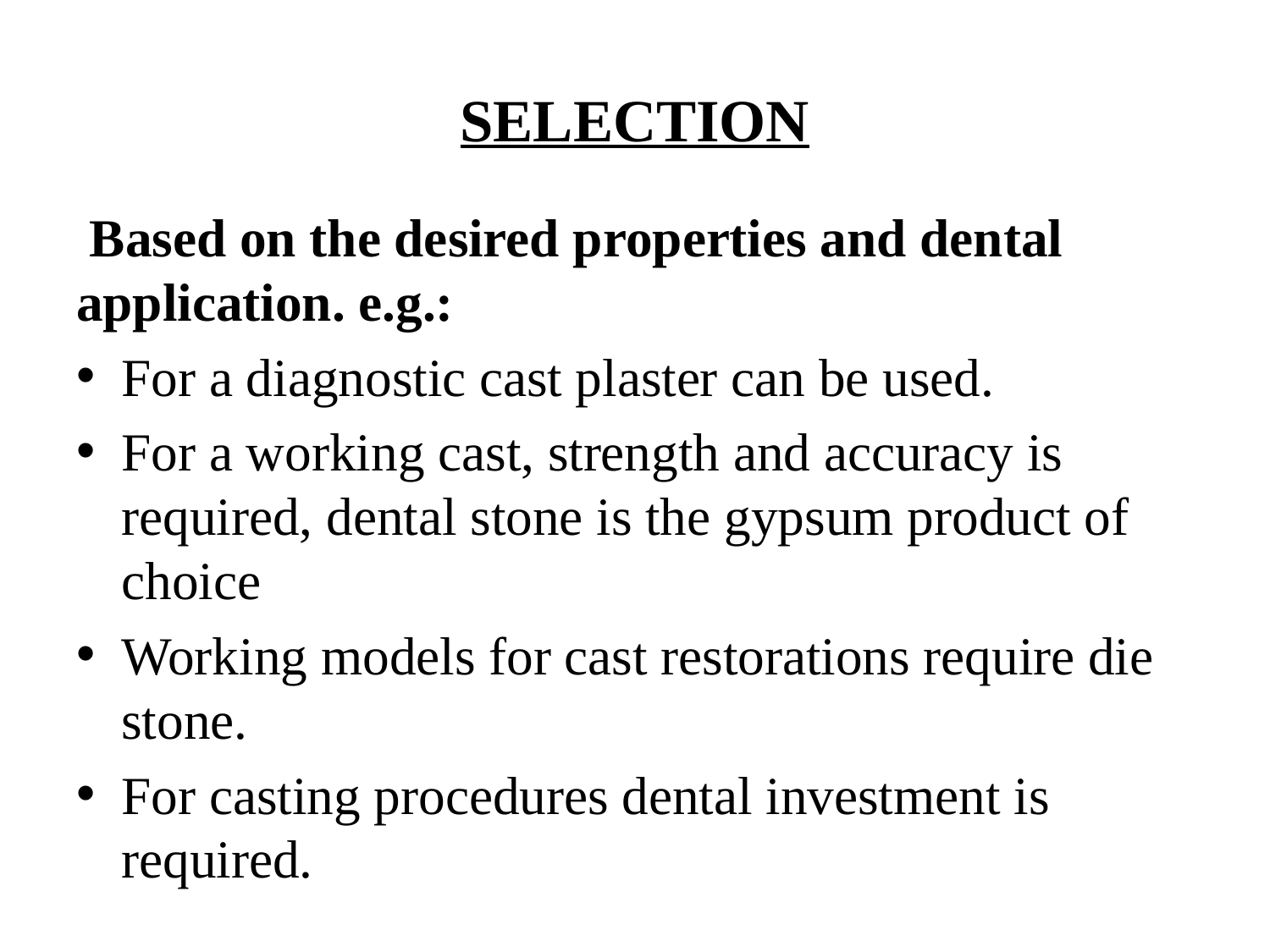

# SELECTION
 Based on the desired properties and dental application. e.g.:
For a diagnostic cast plaster can be used.
For a working cast, strength and accuracy is required, dental stone is the gypsum product of choice
Working models for cast restorations require die stone.
For casting procedures dental investment is required.